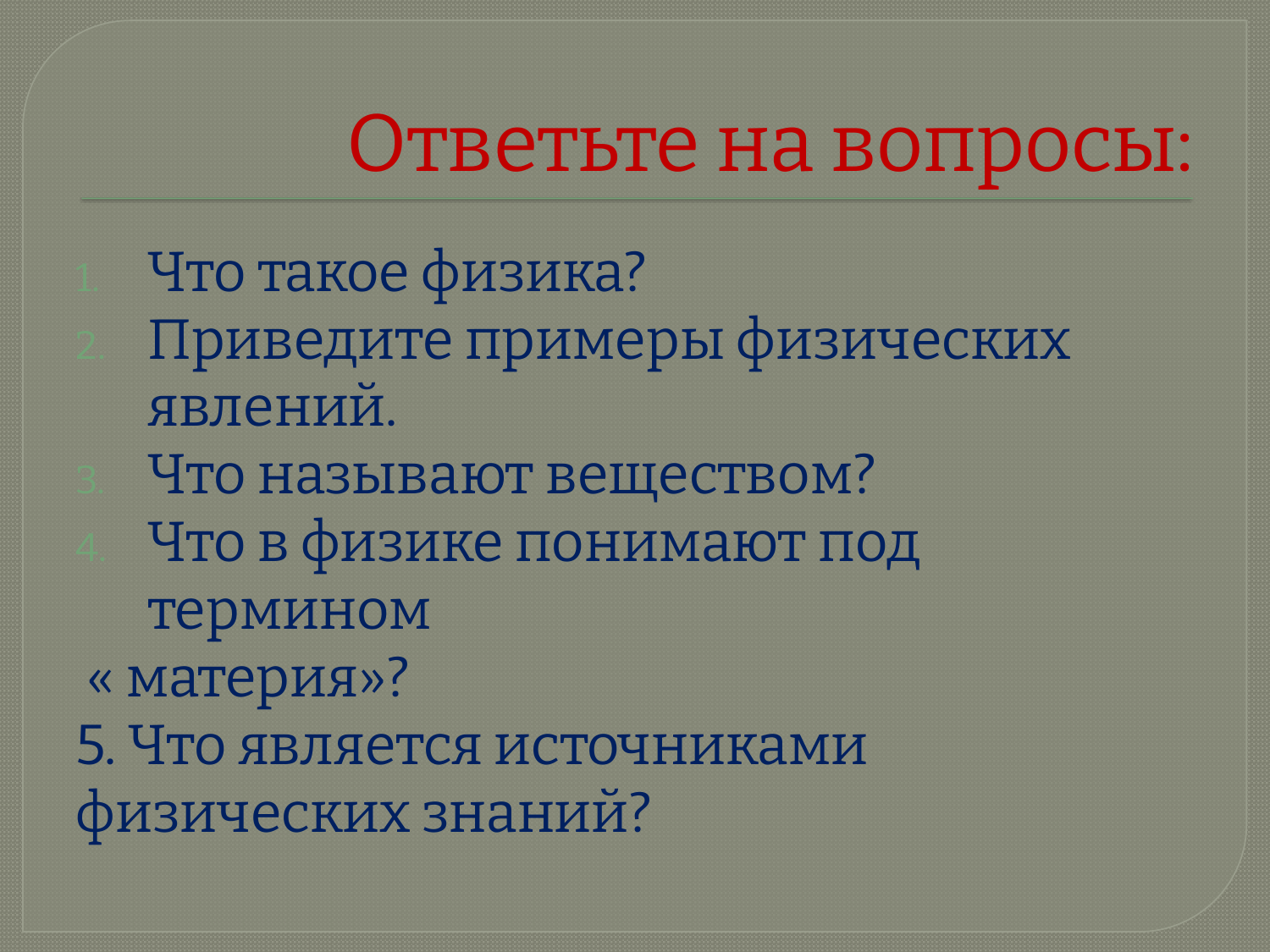

# Ответьте на вопросы:
Что такое физика?
Приведите примеры физических явлений.
Что называют веществом?
Что в физике понимают под термином
 « материя»?
5. Что является источниками физических знаний?